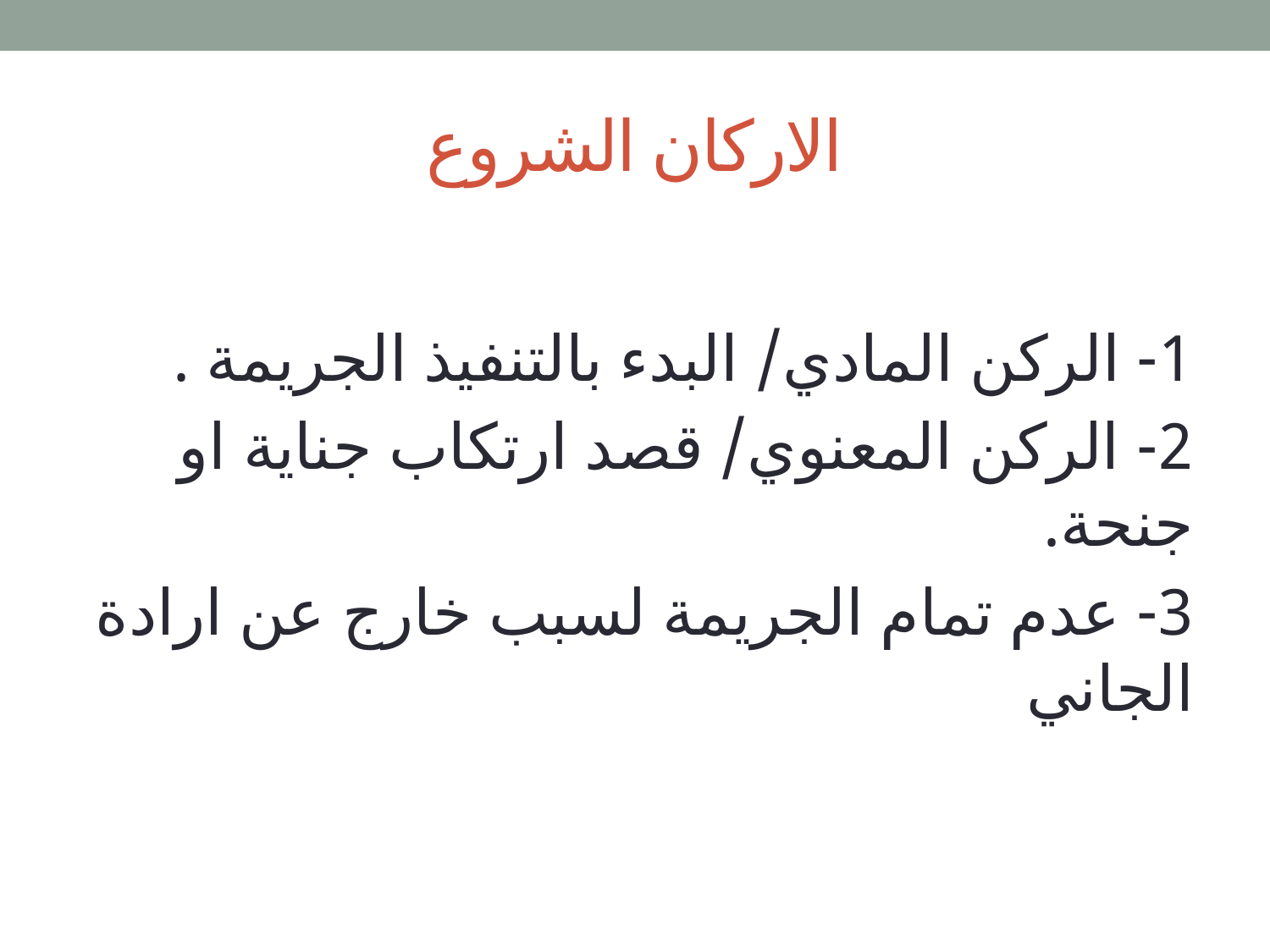

# الاركان الشروع

1- الركن المادي/ البدء بالتنفيذ الجريمة .
2- الركن المعنوي/ قصد ارتكاب جناية او جنحة.
3- عدم تمام الجريمة لسبب خارج عن ارادة الجاني